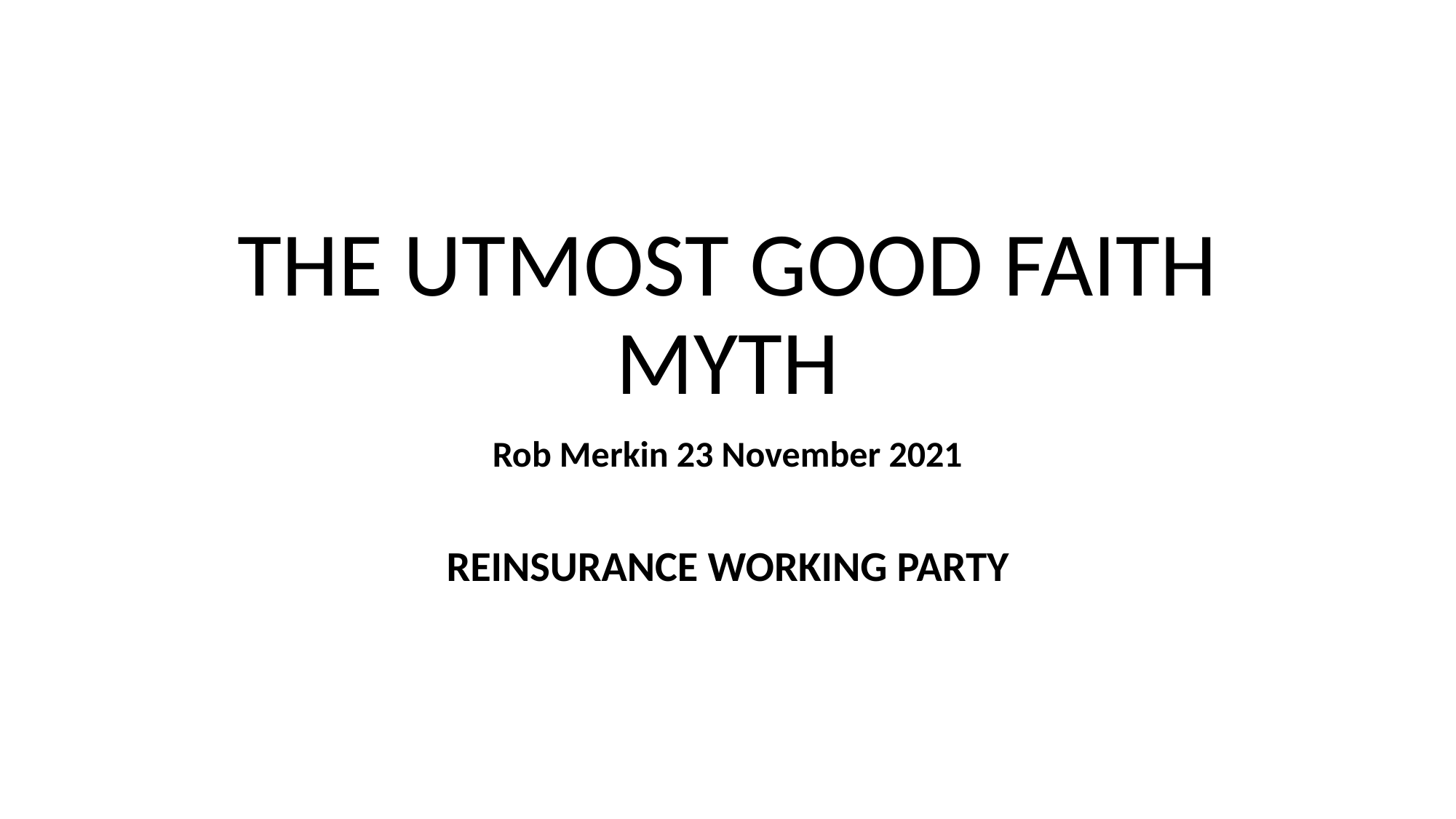

# THE UTMOST GOOD FAITH MYTH
Rob Merkin 23 November 2021

REINSURANCE WORKING PARTY